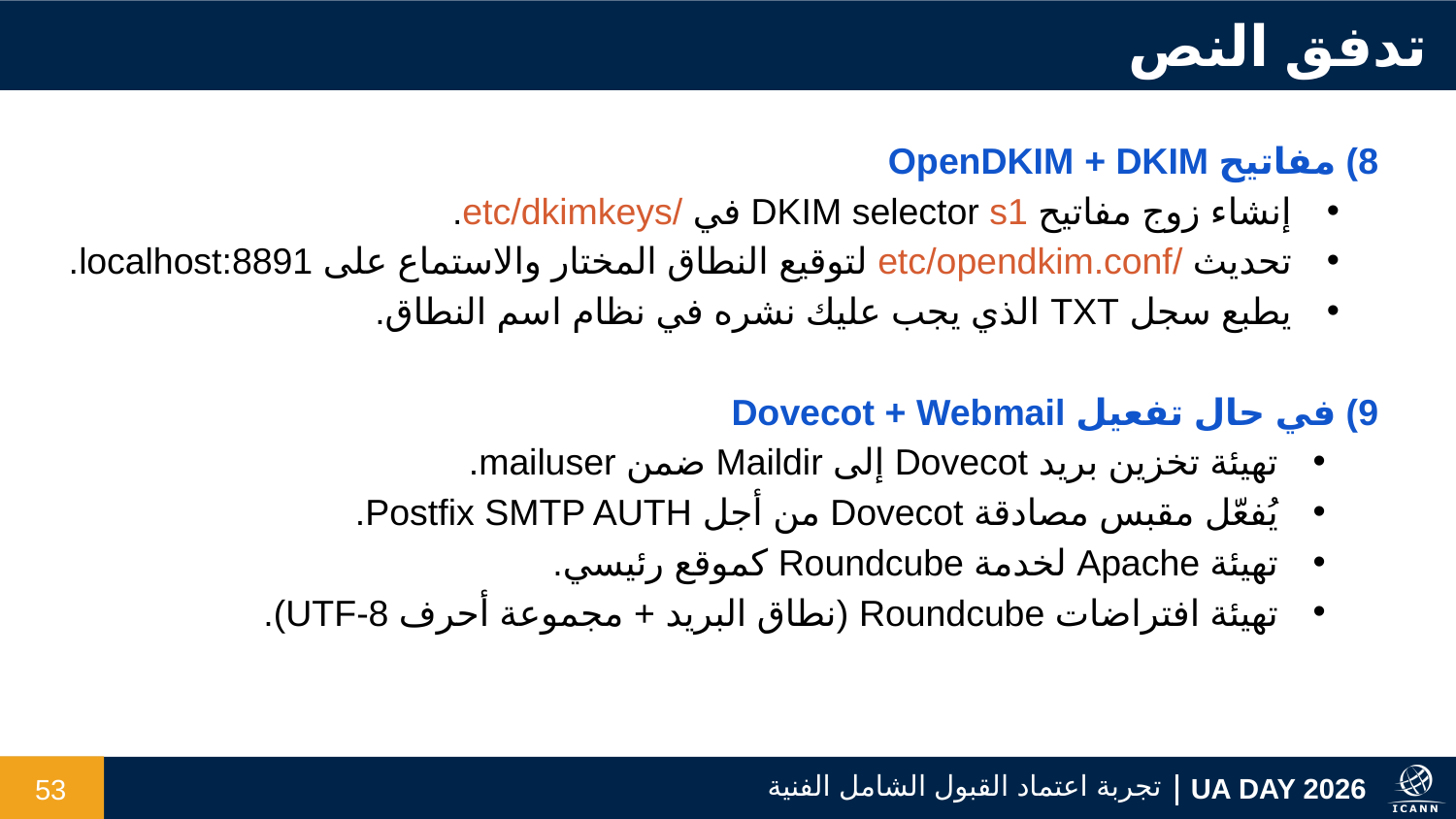

تدفق النص
8) مفاتيح DKIM + ‏OpenDKIM
إنشاء زوج مفاتيح DKIM selector s1 في /etc/dkimkeys.
تحديث /etc/opendkim.conf لتوقيع النطاق المختار والاستماع على localhost:8891.
يطبع سجل TXT الذي يجب عليك نشره في نظام اسم النطاق.

9) في حال تفعيل Dovecot + Webmail
تهيئة تخزين بريد Dovecot إلى Maildir ضمن mailuser.
يُفعّل مقبس مصادقة Dovecot من أجل Postfix SMTP AUTH.
تهيئة Apache لخدمة Roundcube كموقع رئيسي.
تهيئة افتراضات Roundcube (نطاق البريد + مجموعة أحرف UTF-8).